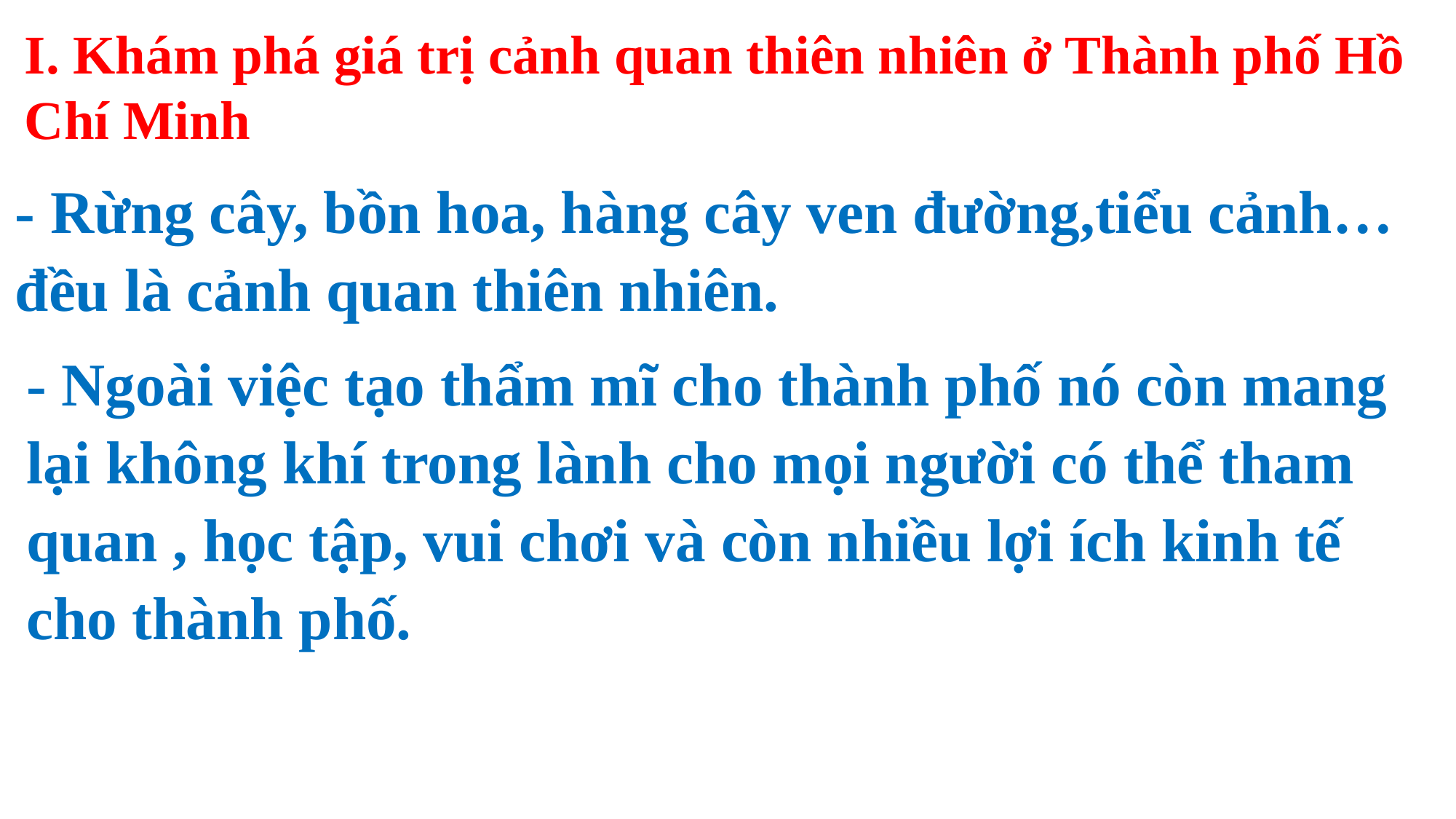

I. Khám phá giá trị cảnh quan thiên nhiên ở Thành phố Hồ Chí Minh
- Rừng cây, bồn hoa, hàng cây ven đường,tiểu cảnh… đều là cảnh quan thiên nhiên.
- Ngoài việc tạo thẩm mĩ cho thành phố nó còn mang lại không khí trong lành cho mọi người có thể tham quan , học tập, vui chơi và còn nhiều lợi ích kinh tế cho thành phố.